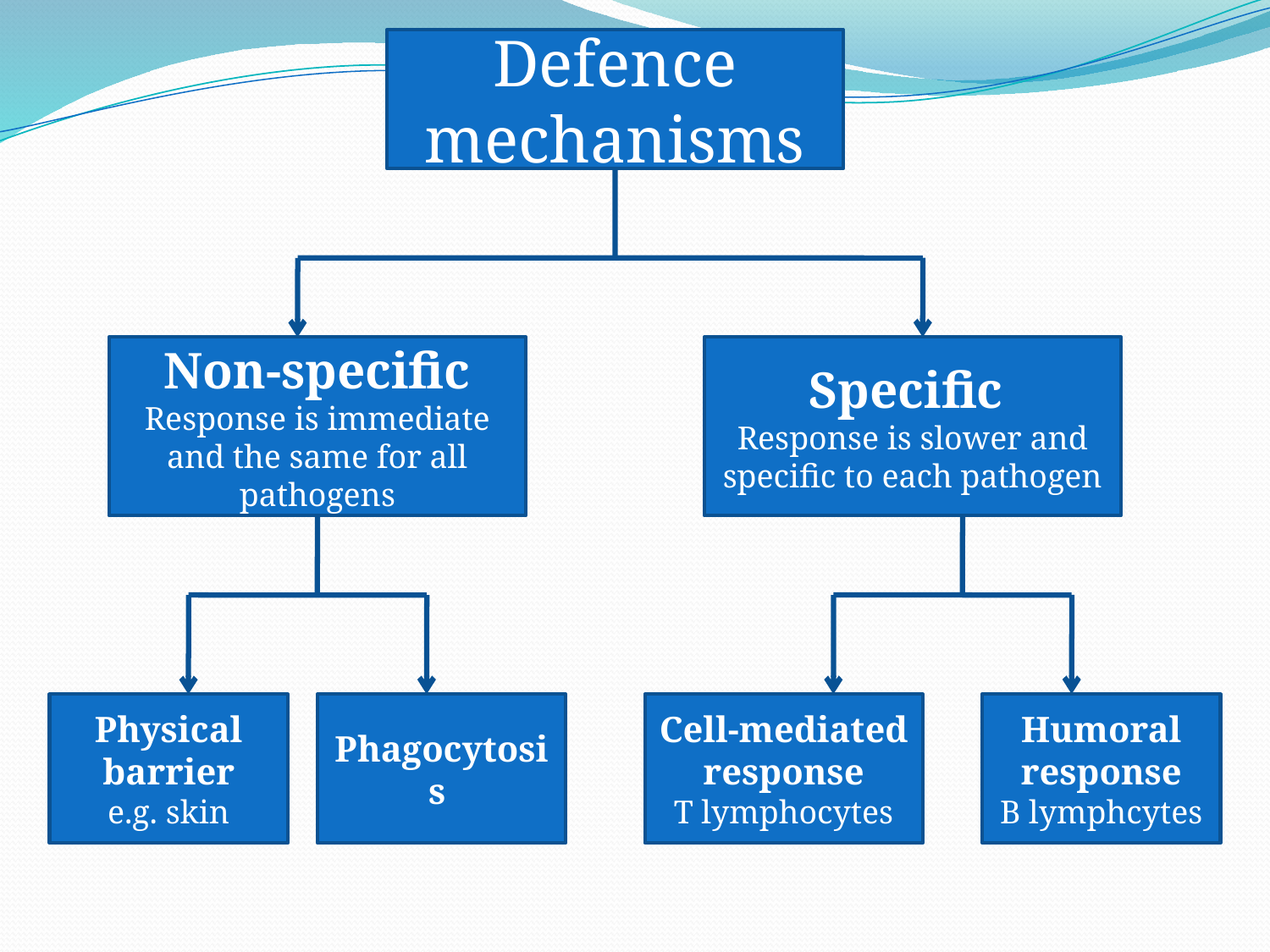

Defence mechanisms
Non-specific
Response is immediate and the same for all pathogens
Specific
Response is slower and specific to each pathogen
Physical barrier
e.g. skin
Phagocytosis
Cell-mediated response
T lymphocytes
Humoral response
B lymphcytes